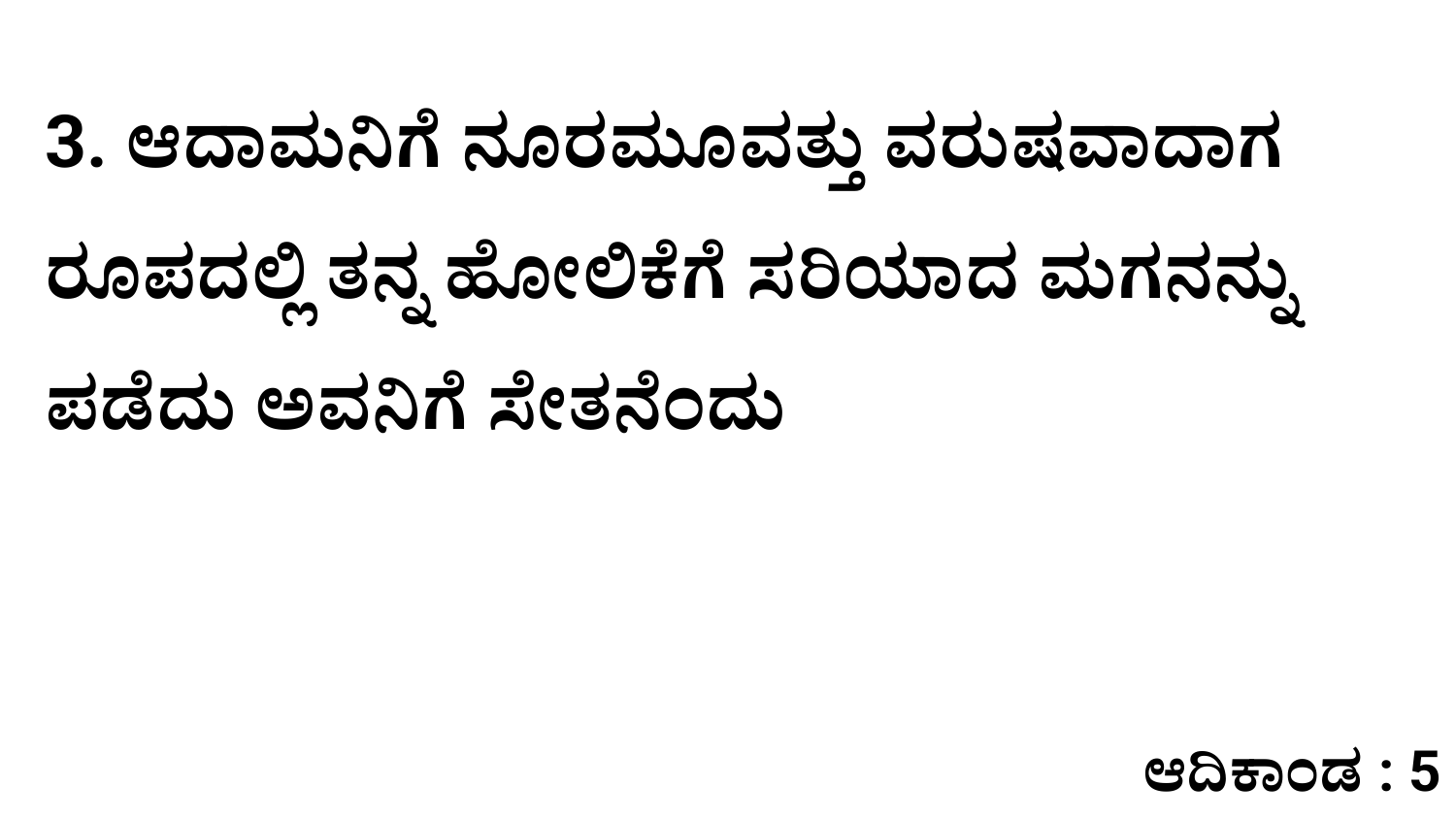

3. ಆದಾಮನಿಗೆ ನೂರಮೂವತ್ತು ವರುಷವಾದಾಗ ರೂಪದಲ್ಲಿ ತನ್ನ ಹೋಲಿಕೆಗೆ ಸರಿಯಾದ ಮಗನನ್ನು ಪಡೆದು ಅವನಿಗೆ ಸೇತನೆಂದು
ಆದಿಕಾಂಡ : 5